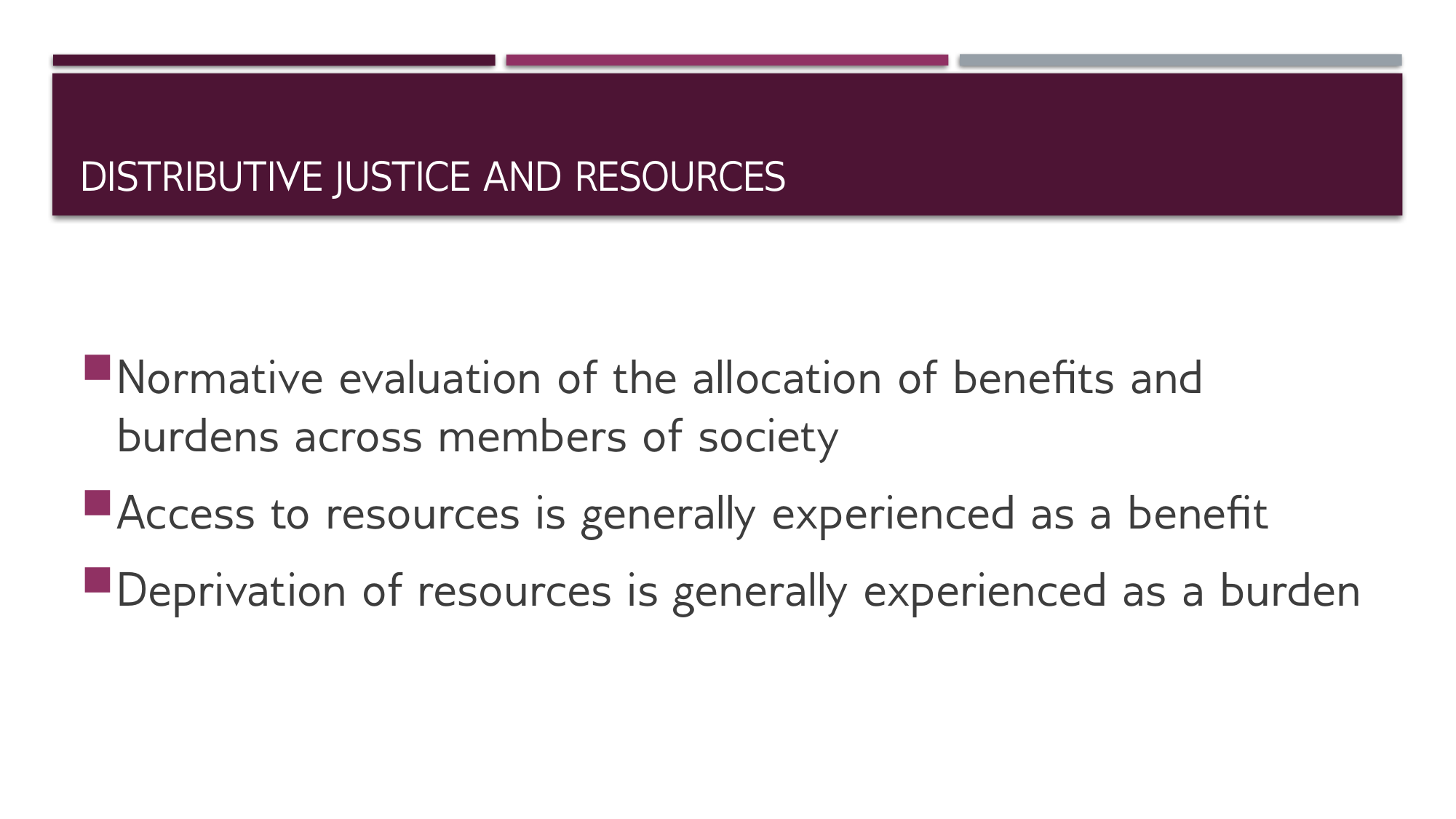

# Distributive justice and resources
Normative evaluation of the allocation of benefits and burdens across members of society
Access to resources is generally experienced as a benefit
Deprivation of resources is generally experienced as a burden